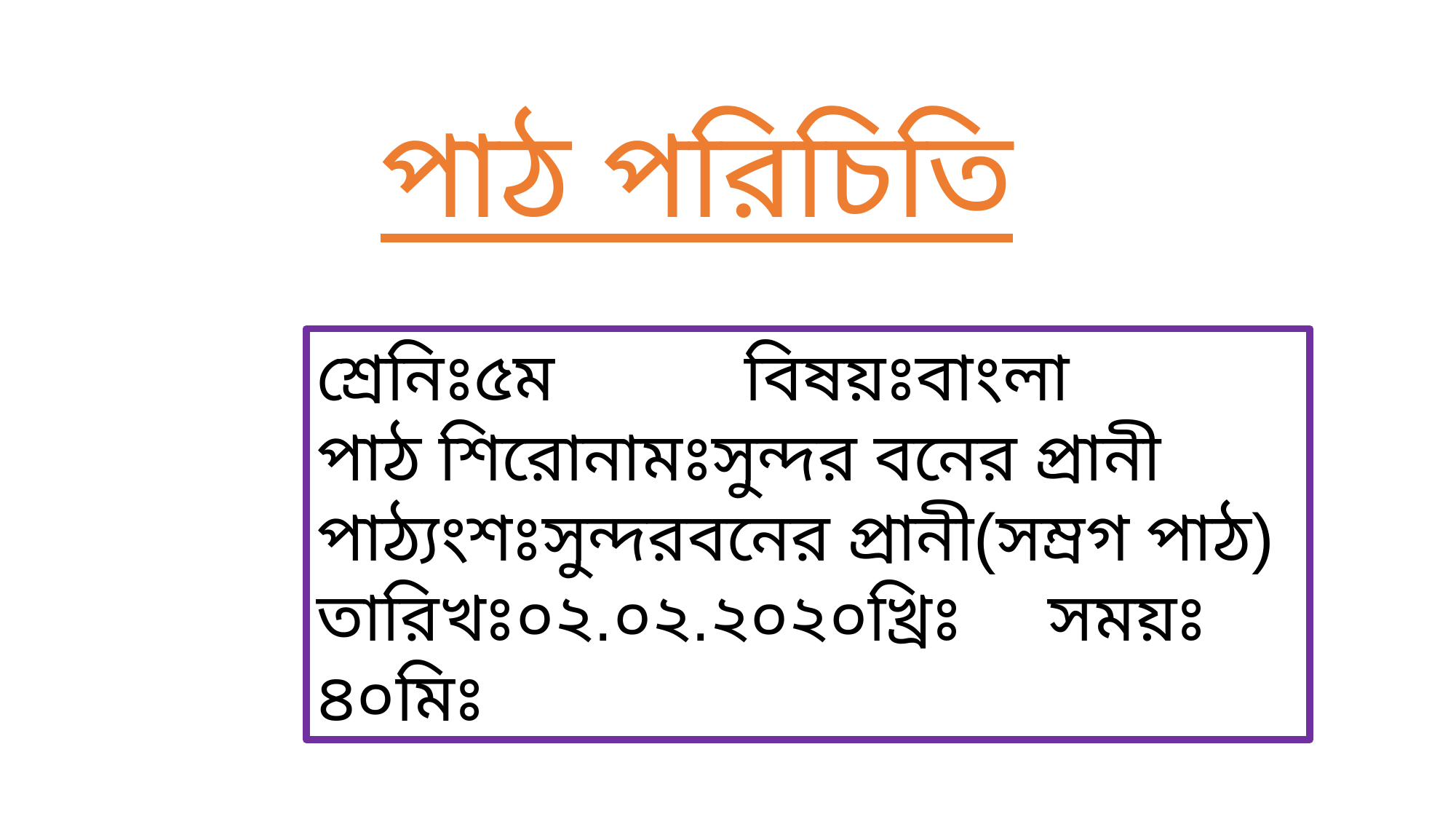

পাঠ পরিচিতি
শ্রেনিঃ৫ম           বিষয়ঃবাংলা
পাঠ শিরোনামঃসুন্দর বনের প্রানী
পাঠ্যংশঃসুন্দরবনের প্রানী(সম্রগ পাঠ)
তারিখঃ০২.০২.২০২০খ্রিঃ     সময়ঃ ৪০মিঃ